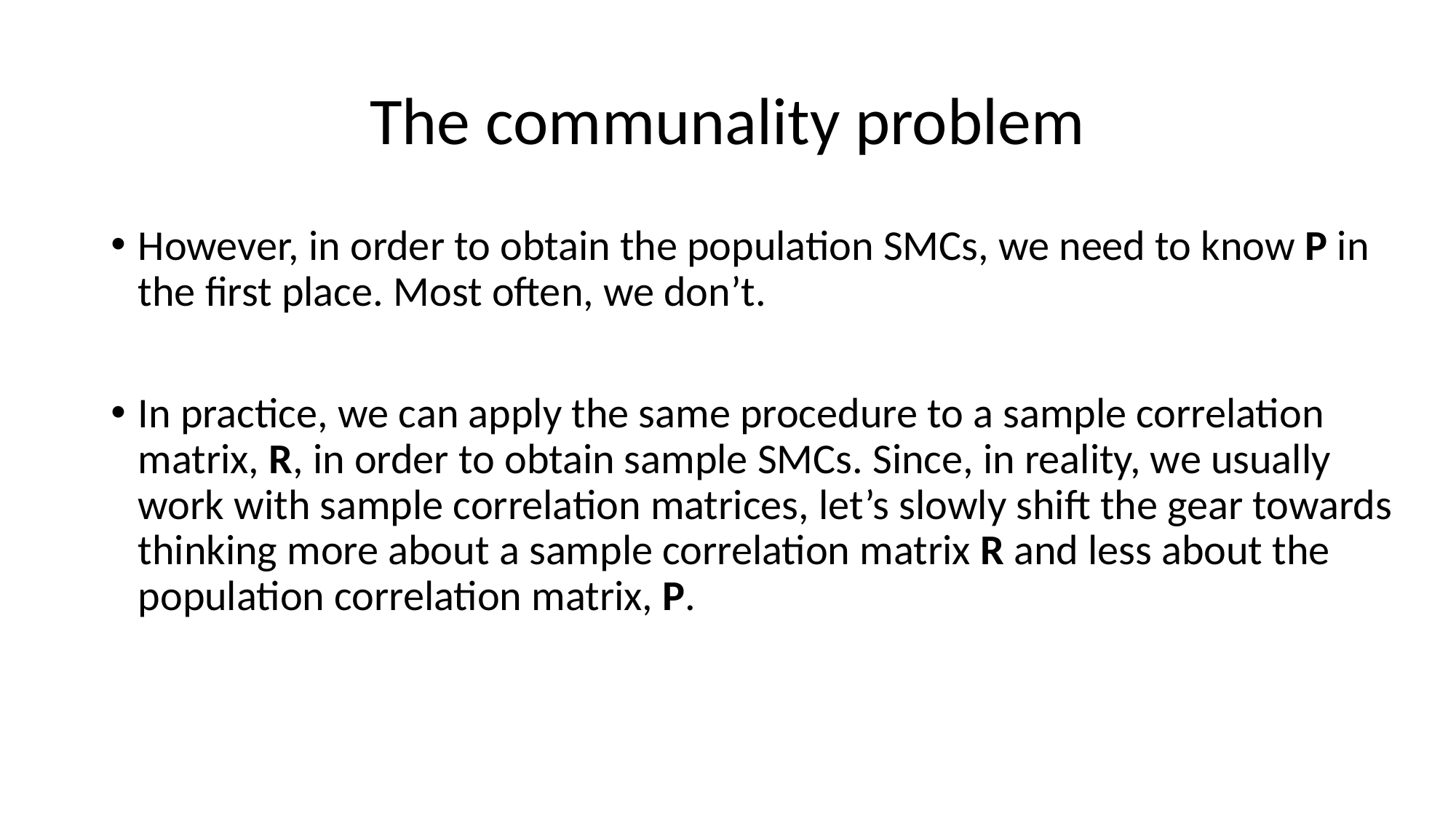

# The communality problem
However, in order to obtain the population SMCs, we need to know P in the first place. Most often, we don’t.

In practice, we can apply the same procedure to a sample correlation matrix, R, in order to obtain sample SMCs. Since, in reality, we usually work with sample correlation matrices, let’s slowly shift the gear towards thinking more about a sample correlation matrix R and less about the population correlation matrix, P.